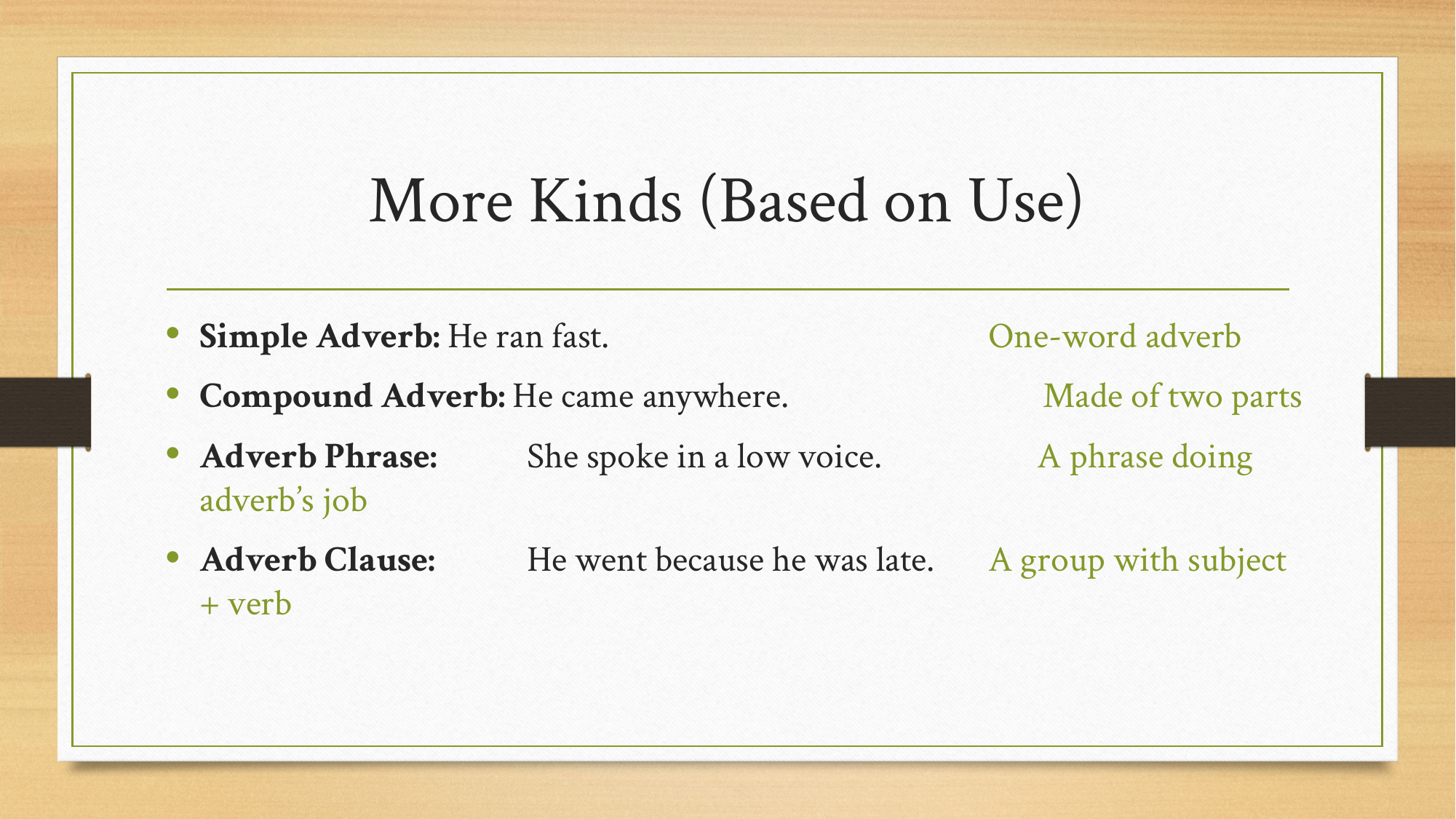

# More Kinds (Based on Use)
Simple Adverb: He ran fast.	                                           One-word adverb
Compound Adverb: He came anywhere.	                       Made of two parts
Adverb Phrase:	She spoke in a low voice.	         A phrase doing adverb’s job
Adverb Clause:	He went because he was late.	   A group with subject + verb